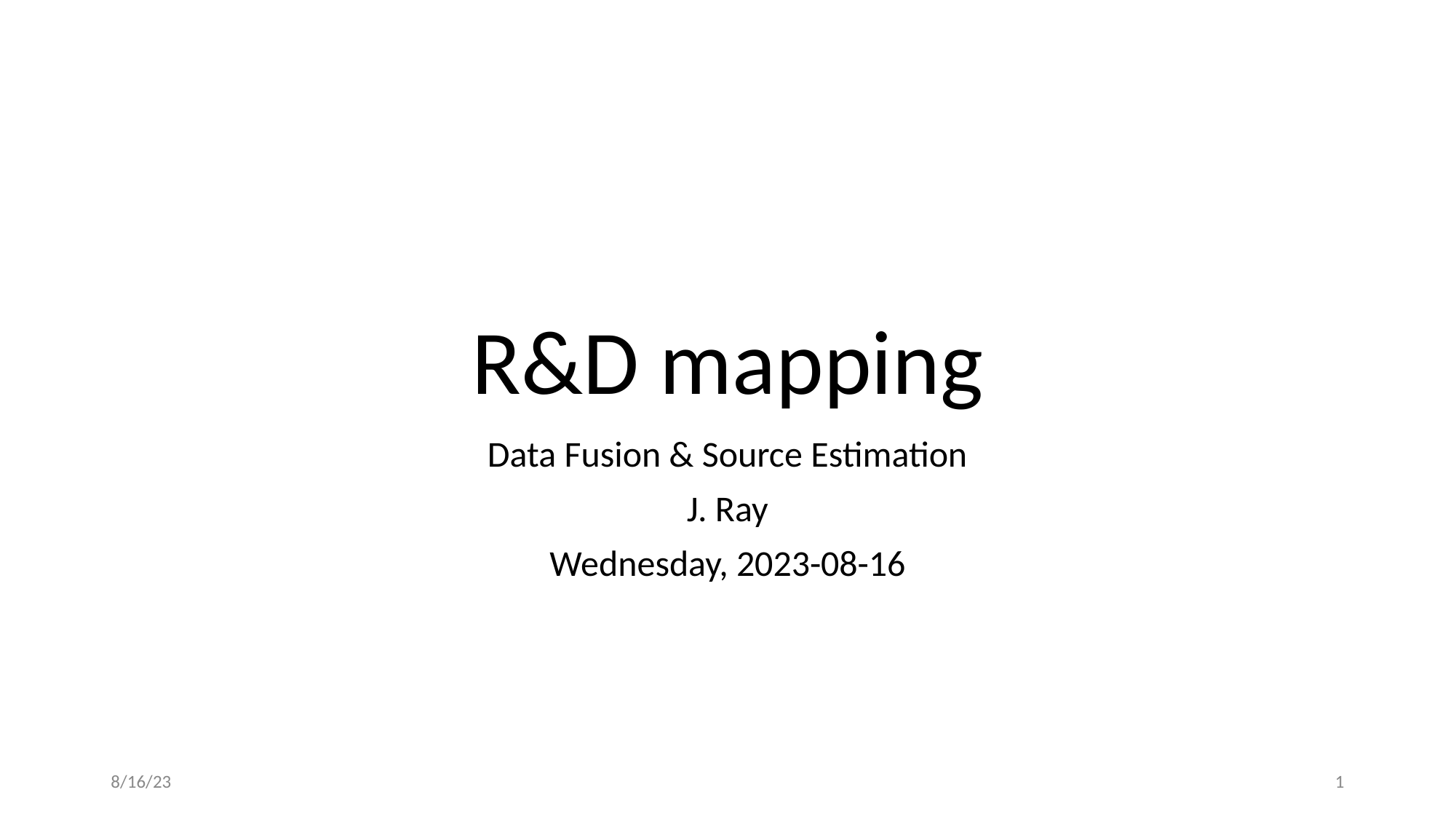

# R&D mapping
Data Fusion & Source Estimation
J. Ray
Wednesday, 2023-08-16
8/16/23
1